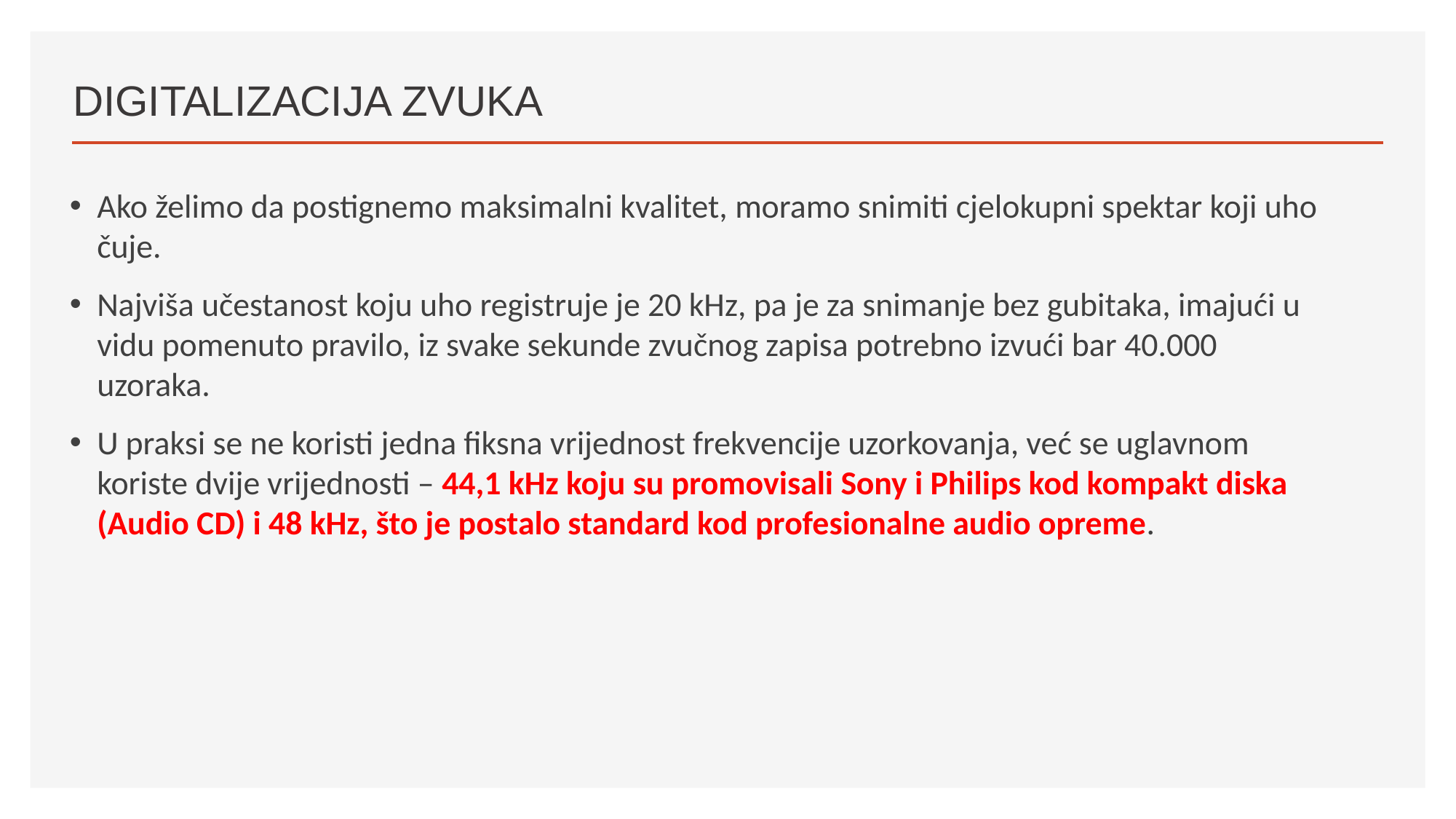

# DIGITALIZACIJA ZVUKA
Ako želimo da postignemo maksimalni kvalitet, moramo snimiti cjelokupni spektar koji uho čuje.
Najviša učestanost koju uho registruje je 20 kHz, pa je za snimanje bez gubitaka, imajući u vidu pomenuto pravilo, iz svake sekunde zvučnog zapisa potrebno izvući bar 40.000 uzoraka.
U praksi se ne koristi jedna fiksna vrijednost frekvencije uzorkovanja, već se uglavnom koriste dvije vrijednosti – 44,1 kHz koju su promovisali Sony i Philips kod kompakt diska (Audio CD) i 48 kHz, što je postalo standard kod profesionalne audio opreme.